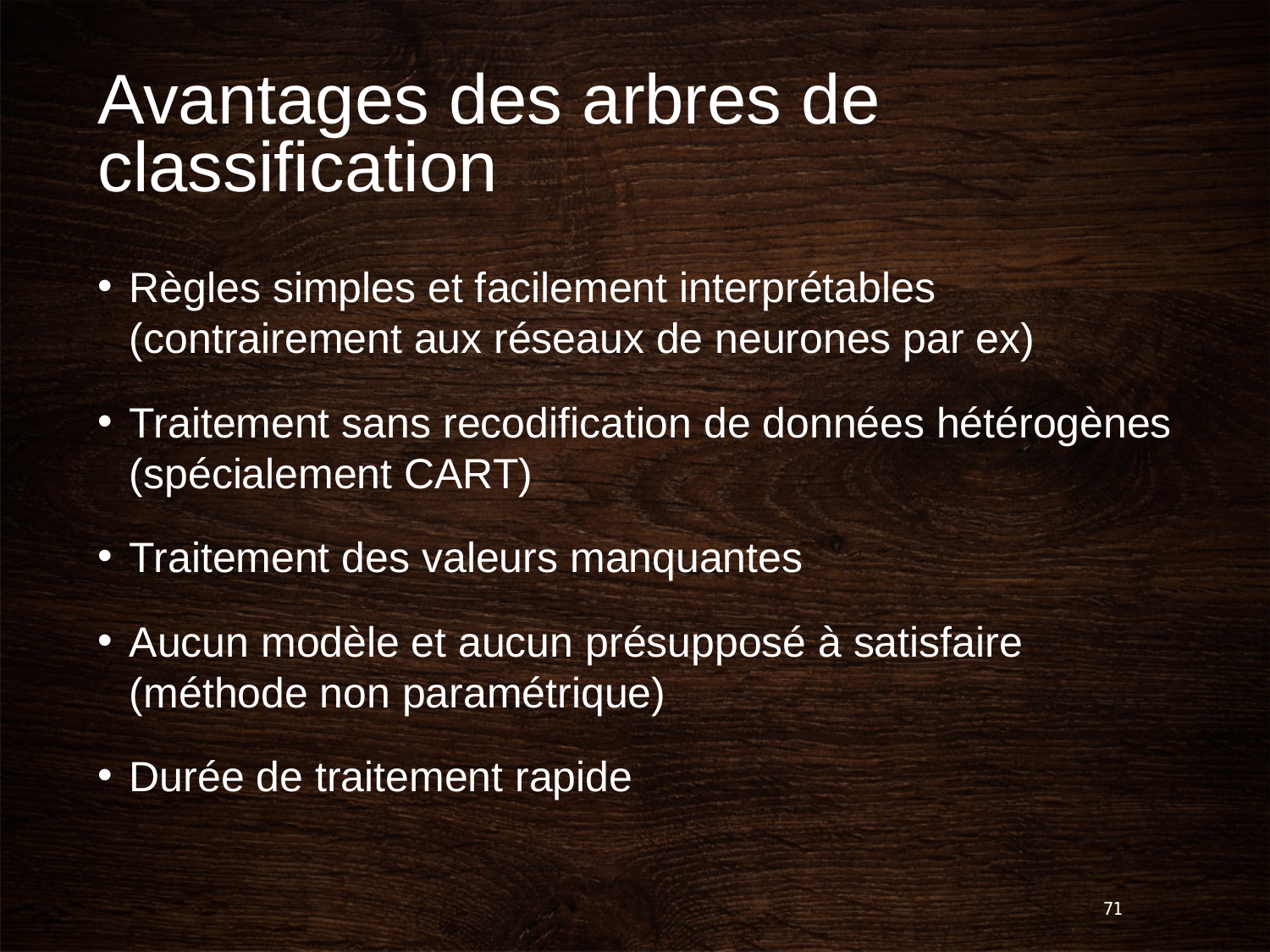

# Avantages des arbres de classification
Règles simples et facilement interprétables (contrairement aux réseaux de neurones par ex)
Traitement sans recodification de données hétérogènes (spécialement CART)
Traitement des valeurs manquantes
Aucun modèle et aucun présupposé à satisfaire (méthode non paramétrique)
Durée de traitement rapide
71